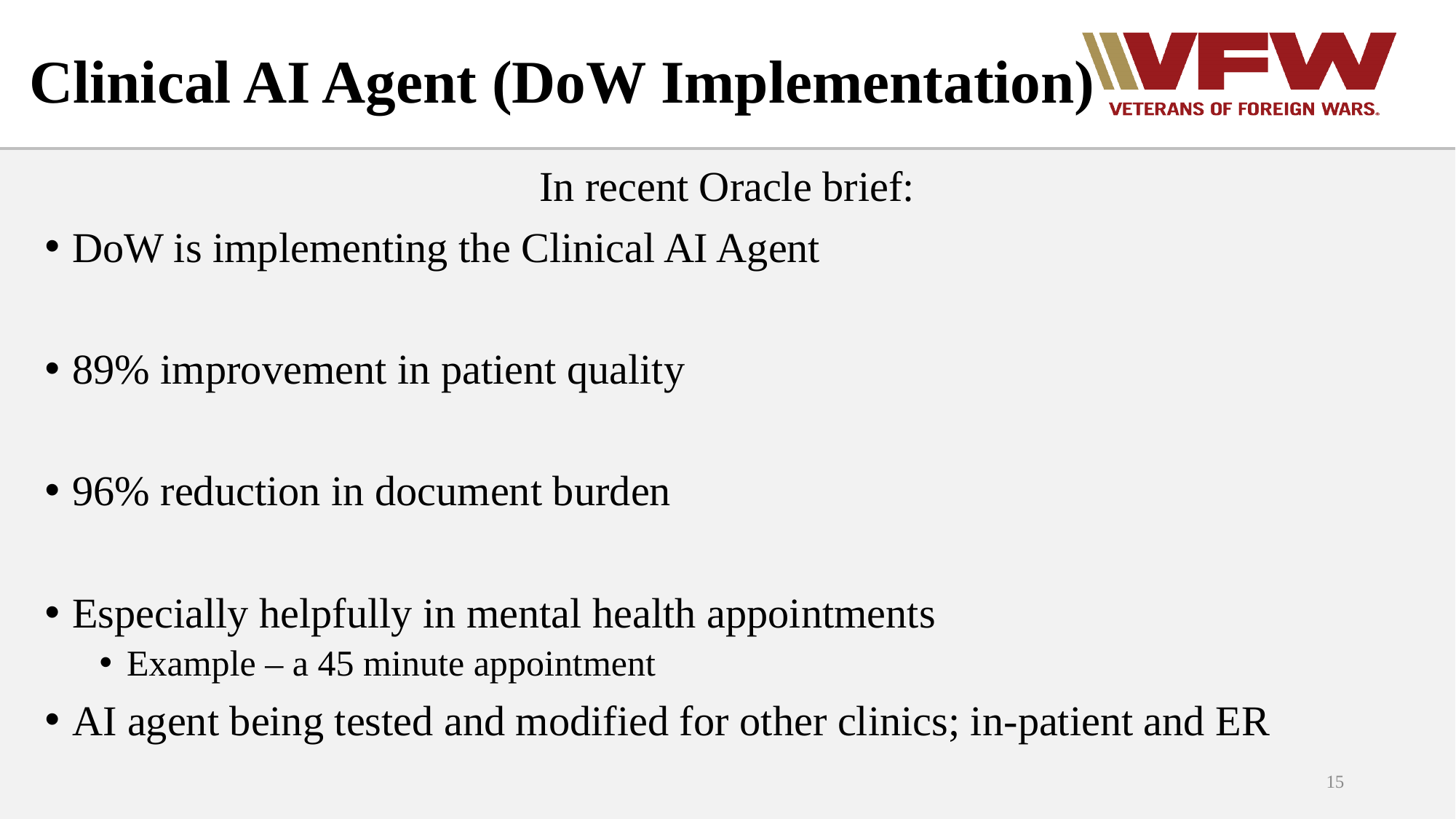

# Clinical AI Agent (DoW Implementation)
In recent Oracle brief:
DoW is implementing the Clinical AI Agent

89% improvement in patient quality

96% reduction in document burden

Especially helpfully in mental health appointments
Example – a 45 minute appointment
AI agent being tested and modified for other clinics; in-patient and ER

15